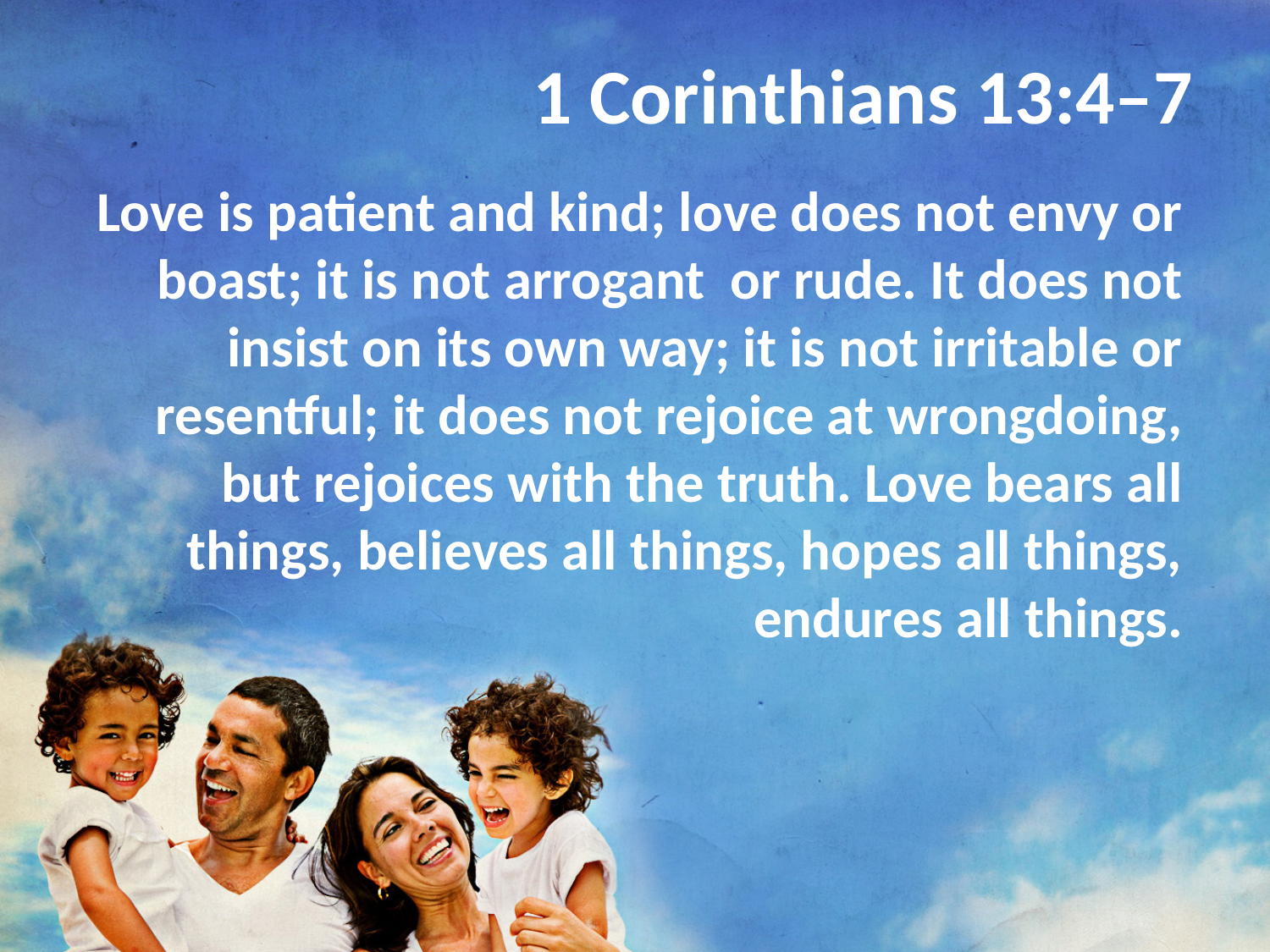

# 1 Corinthians 13:4–7
Love is patient and kind; love does not envy or boast; it is not arrogant  or rude. It does not insist on its own way; it is not irritable or resentful; it does not rejoice at wrongdoing, but rejoices with the truth. Love bears all things, believes all things, hopes all things, endures all things.